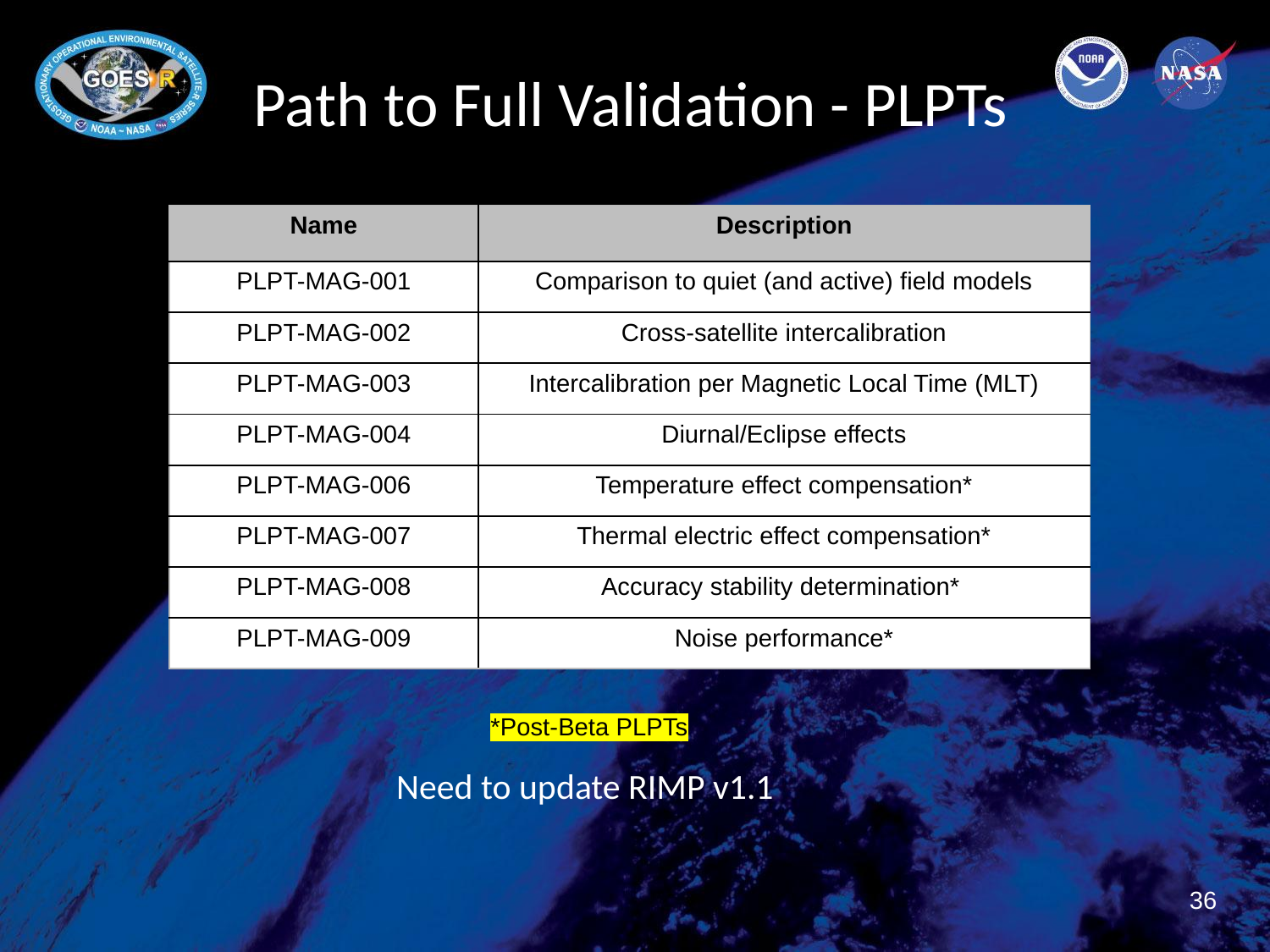

# Path to Full Validation - PLPTs
| Name | Description |
| --- | --- |
| PLPT-MAG-001 | Comparison to quiet (and active) field models |
| PLPT-MAG-002 | Cross-satellite intercalibration |
| PLPT-MAG-003 | Intercalibration per Magnetic Local Time (MLT) |
| PLPT-MAG-004 | Diurnal/Eclipse effects |
| PLPT-MAG-006 | Temperature effect compensation\* |
| PLPT-MAG-007 | Thermal electric effect compensation\* |
| PLPT-MAG-008 | Accuracy stability determination\* |
| PLPT-MAG-009 | Noise performance\* |
*Post-Beta PLPTs
Need to update RIMP v1.1
36